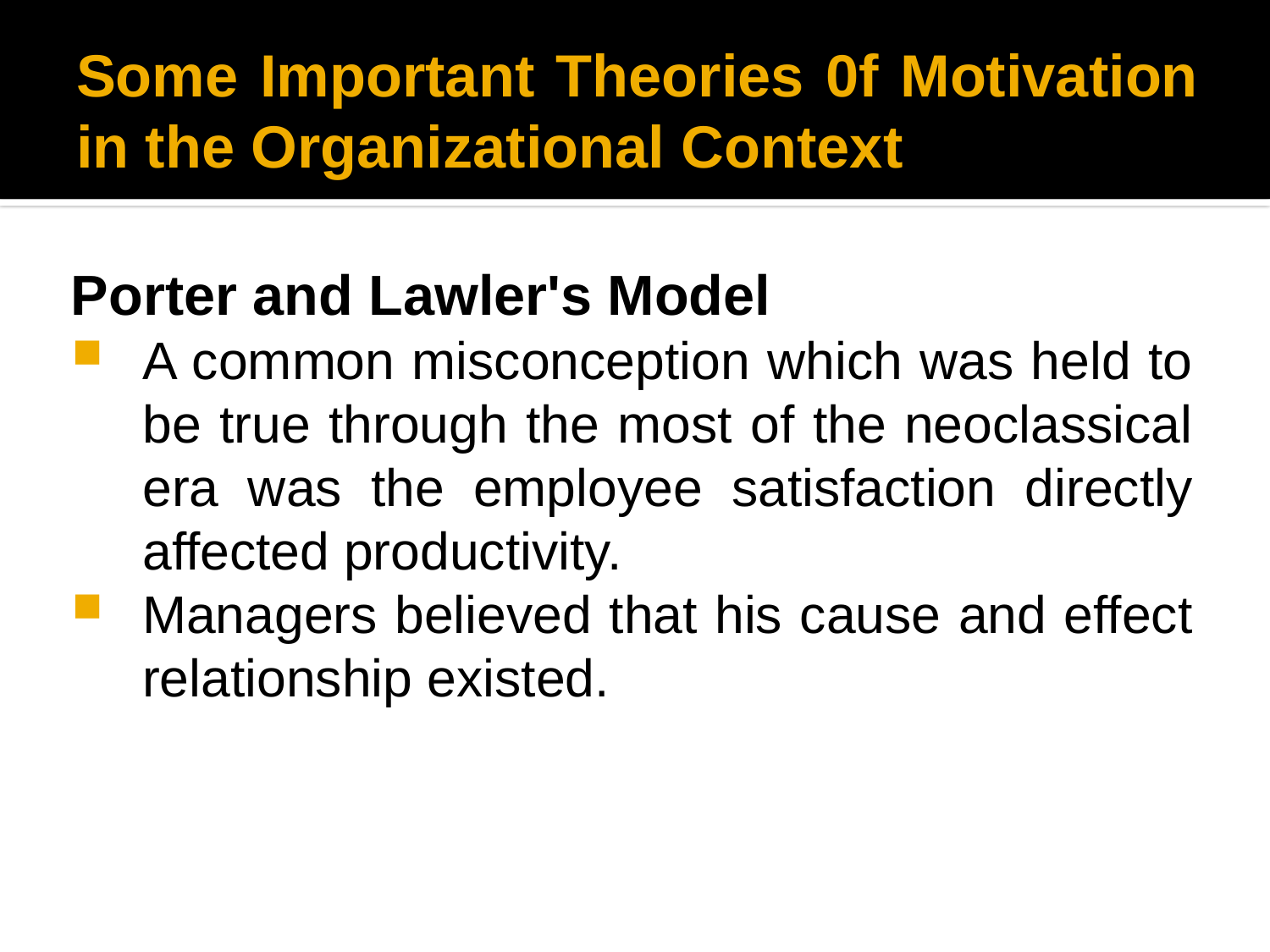

# Some Important Theories 0f Motivation in the Organizational Context
Porter and Lawler's Model
A common misconception which was held to be true through the most of the neoclassical era was the employee satisfaction directly affected productivity.
Managers believed that his cause and effect relationship existed.